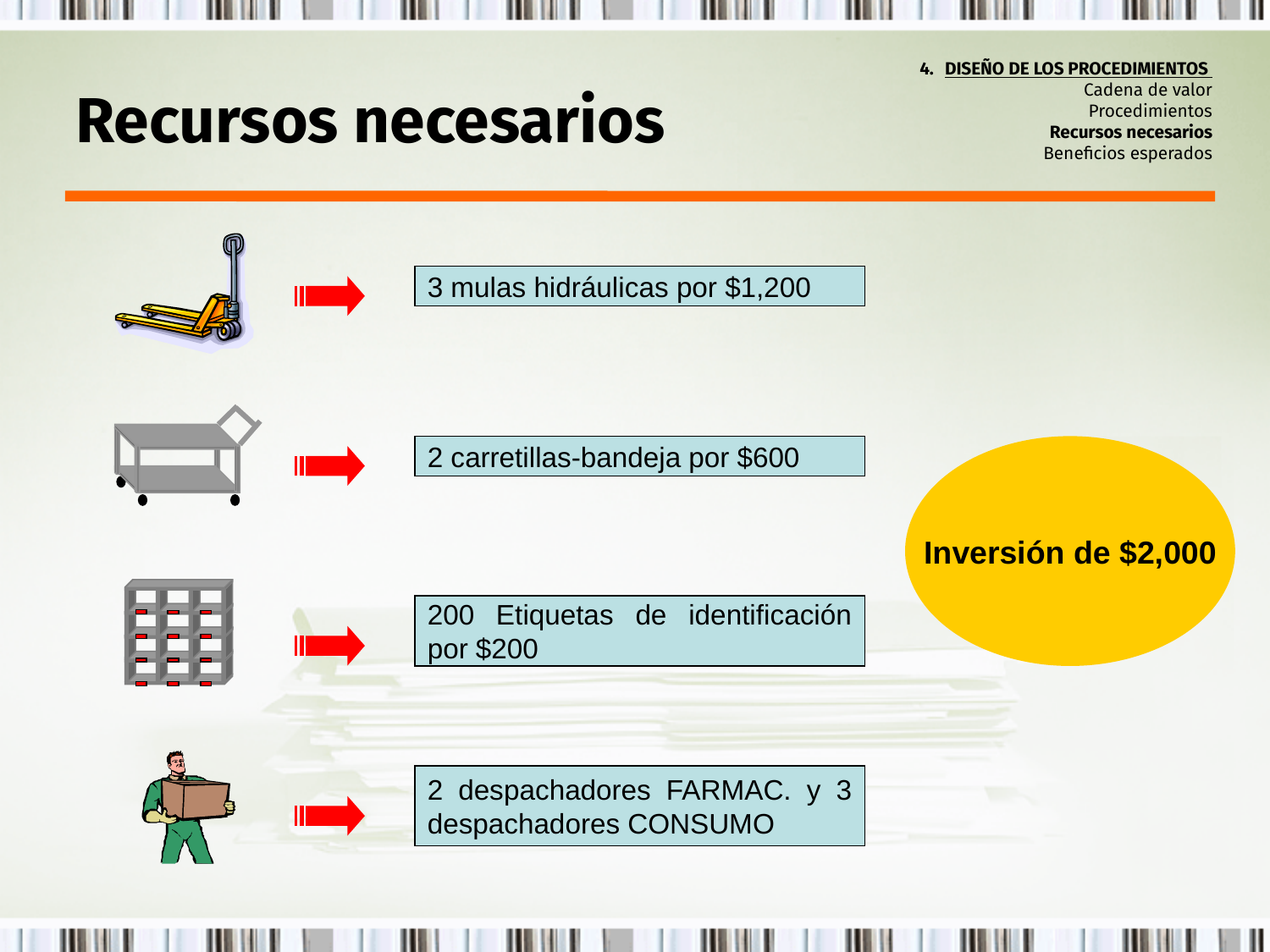

# DISEÑO DE LOS PROCEDIMIENTOS Cadena de valor Procedimientos Recursos necesarios Beneficios esperados
Recursos necesarios

3 mulas hidráulicas por $1,200

2 carretillas-bandeja por $600
Inversión de $2,000

200 Etiquetas de identificación por $200

2 despachadores FARMAC. y 3 despachadores CONSUMO